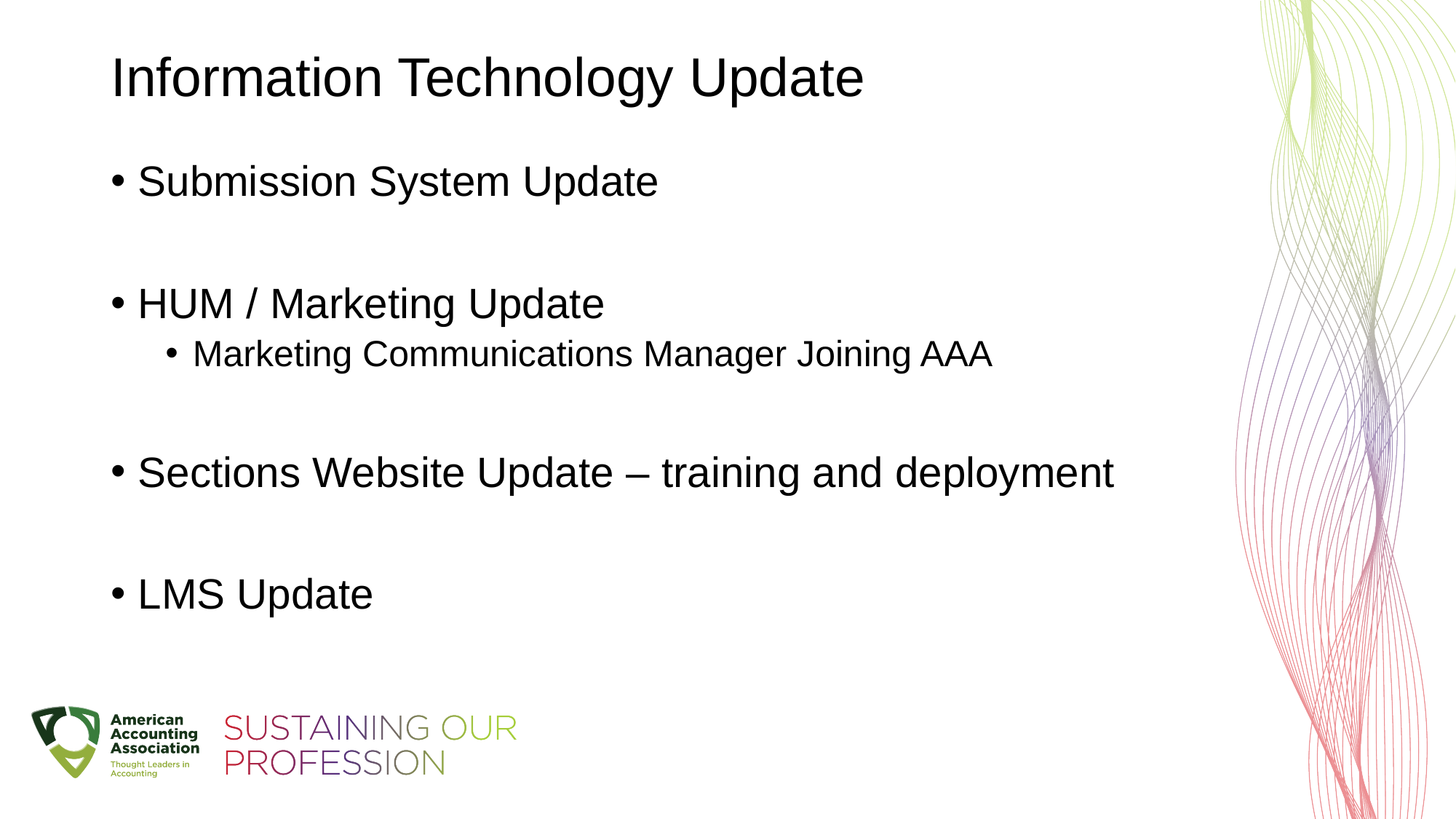

# Information Technology Update
Submission System Update

HUM / Marketing Update
Marketing Communications Manager Joining AAA

Sections Website Update – training and deployment

LMS Update